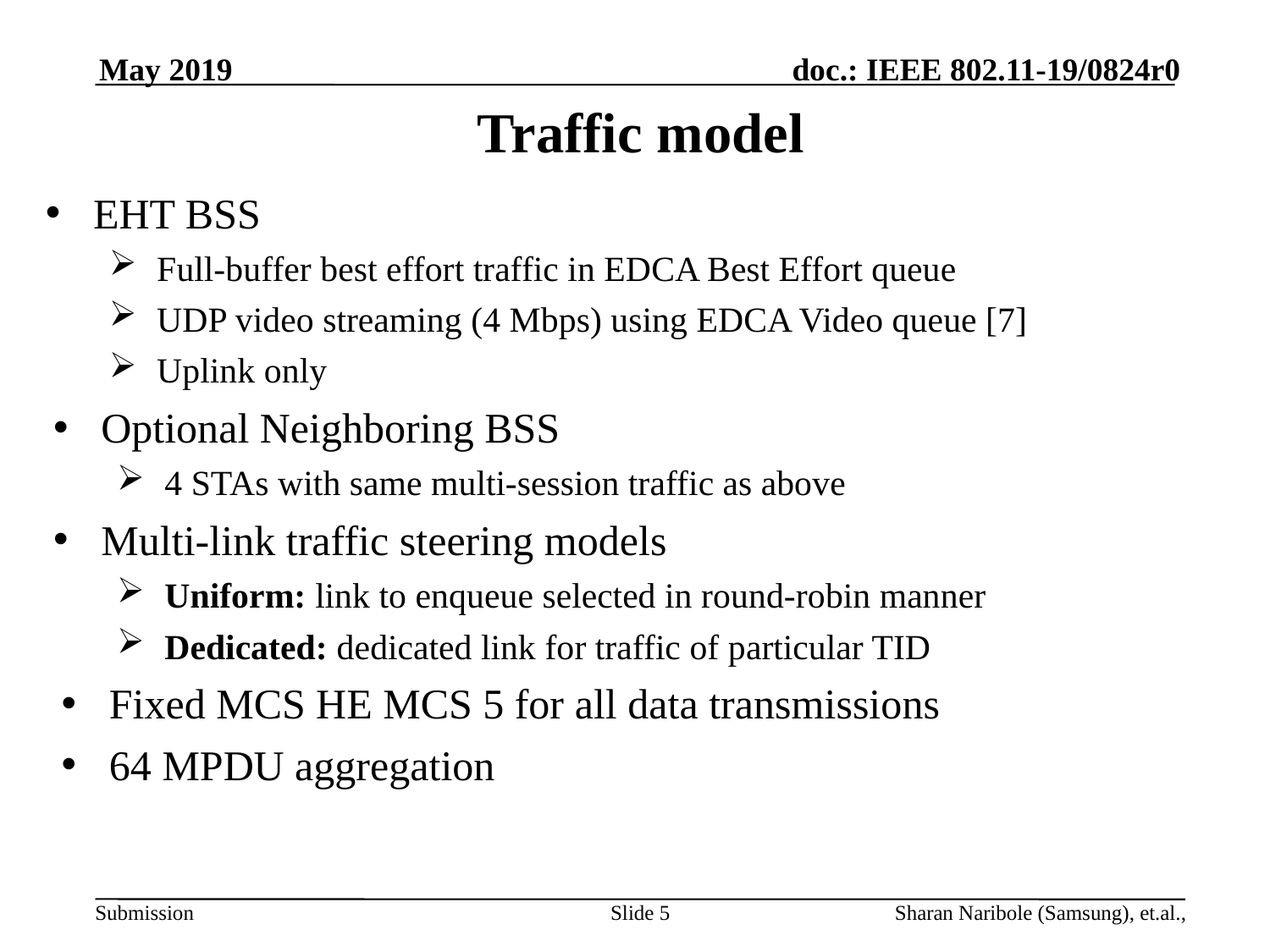

# Traffic model
May 2019
EHT BSS
Full-buffer best effort traffic in EDCA Best Effort queue
UDP video streaming (4 Mbps) using EDCA Video queue [7]
Uplink only
Optional Neighboring BSS
4 STAs with same multi-session traffic as above
Multi-link traffic steering models
Uniform: link to enqueue selected in round-robin manner
Dedicated: dedicated link for traffic of particular TID
Fixed MCS HE MCS 5 for all data transmissions
64 MPDU aggregation
Slide 5
Sharan Naribole (Samsung), et.al.,